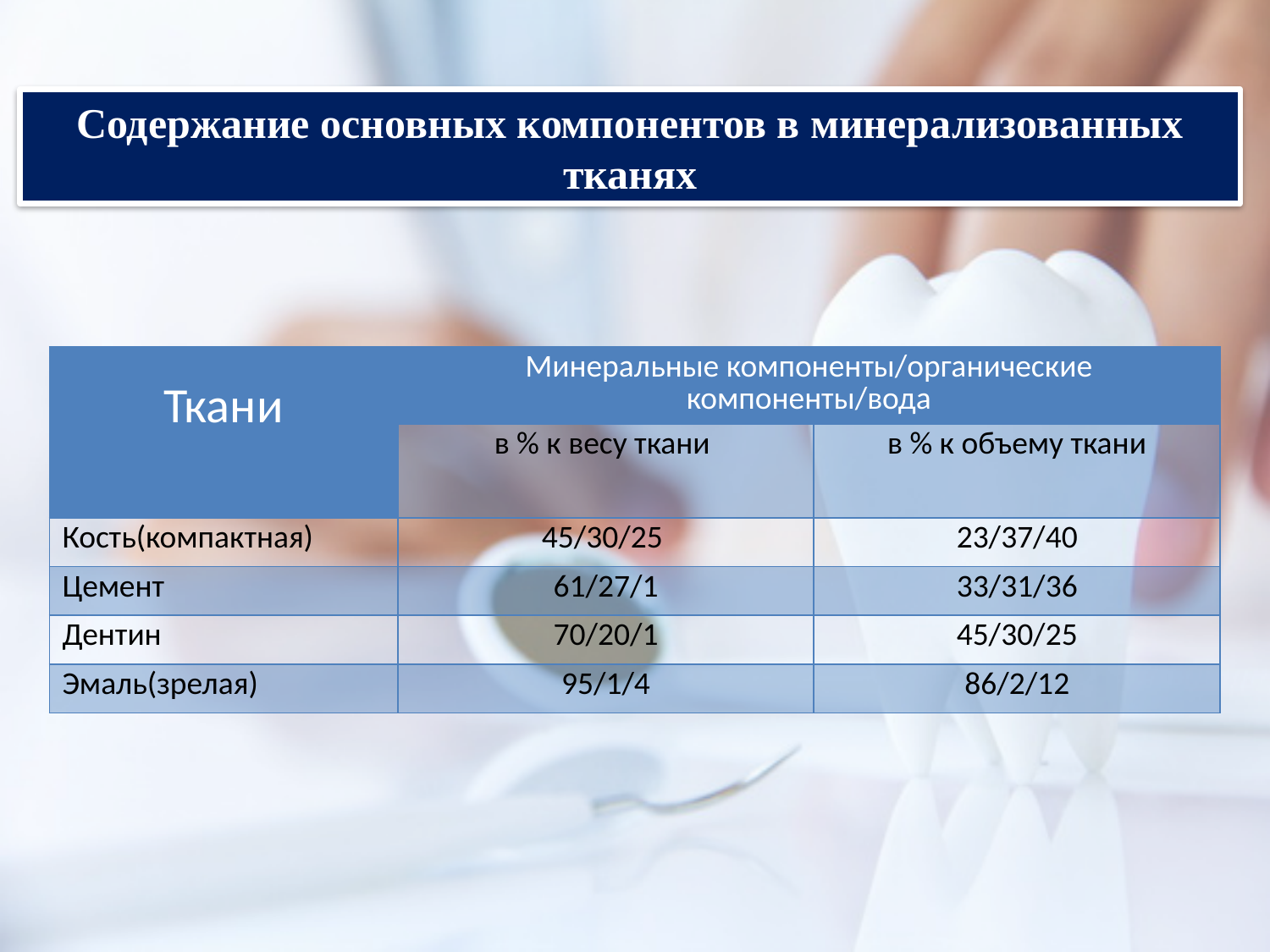

# Содержание основных компонентов в минерализованных тканях

| Ткани | Минеральные компоненты/органические компоненты/вода |  |
| --- | --- | --- |
|  | в % к весу ткани | в % к объему ткани |
| Кость(компактная) | 45/30/25 | 23/37/40 |
| Цемент | 61/27/1 | 33/31/36 |
| Дентин | 70/20/1 | 45/30/25 |
| Эмаль(зрелая) | 95/1/4 | 86/2/12 |